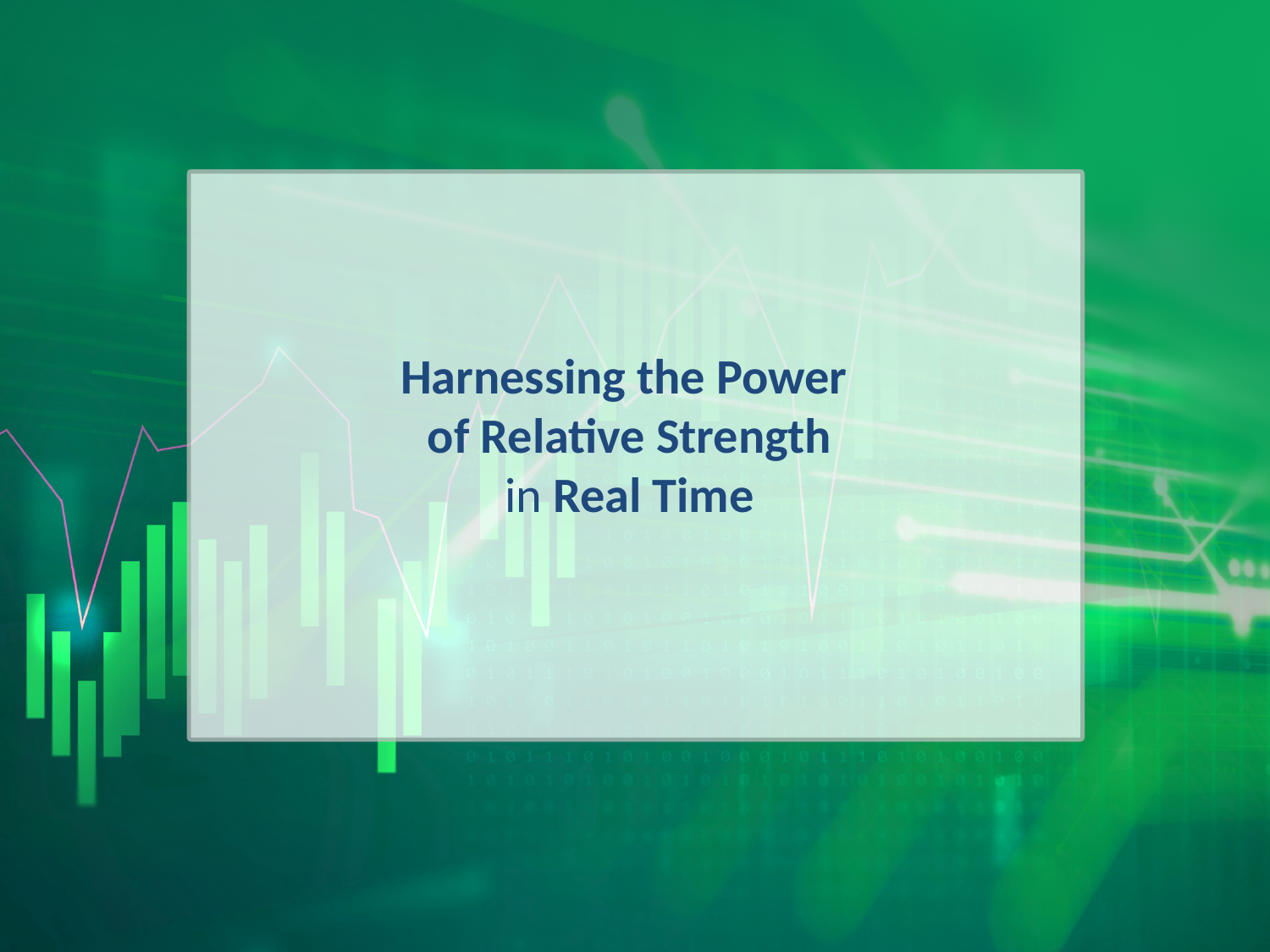

# Harnessing the Power of Relative Strength in Real Time